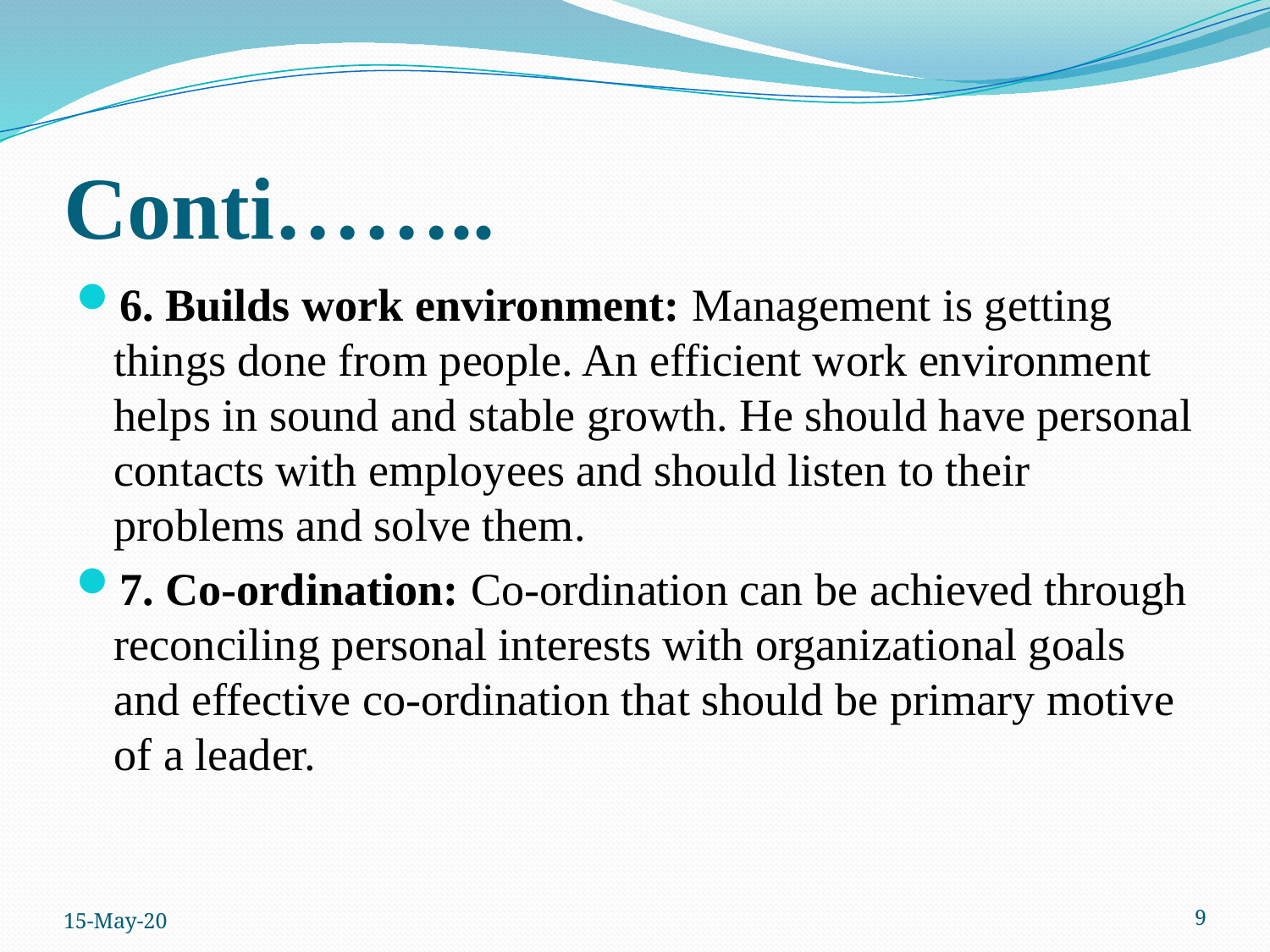

# Conti……..
6. Builds work environment: Management is getting things done from people. An efficient work environment helps in sound and stable growth. He should have personal contacts with employees and should listen to their problems and solve them.
7. Co-ordination: Co-ordination can be achieved through reconciling personal interests with organizational goals and effective co-ordination that should be primary motive of a leader.

15-May-20
9